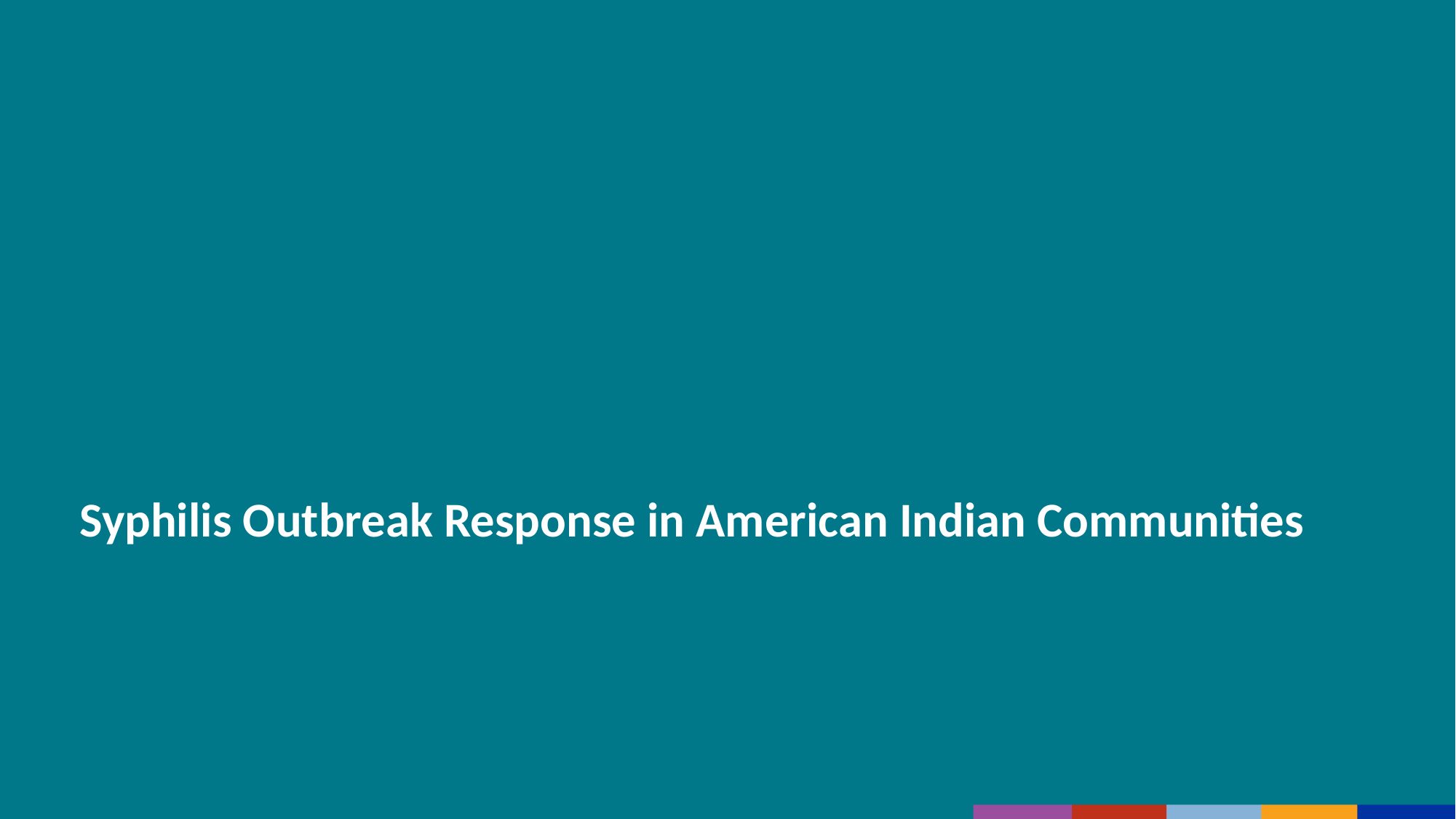

Syphilis Outbreak Response in American Indian Communities